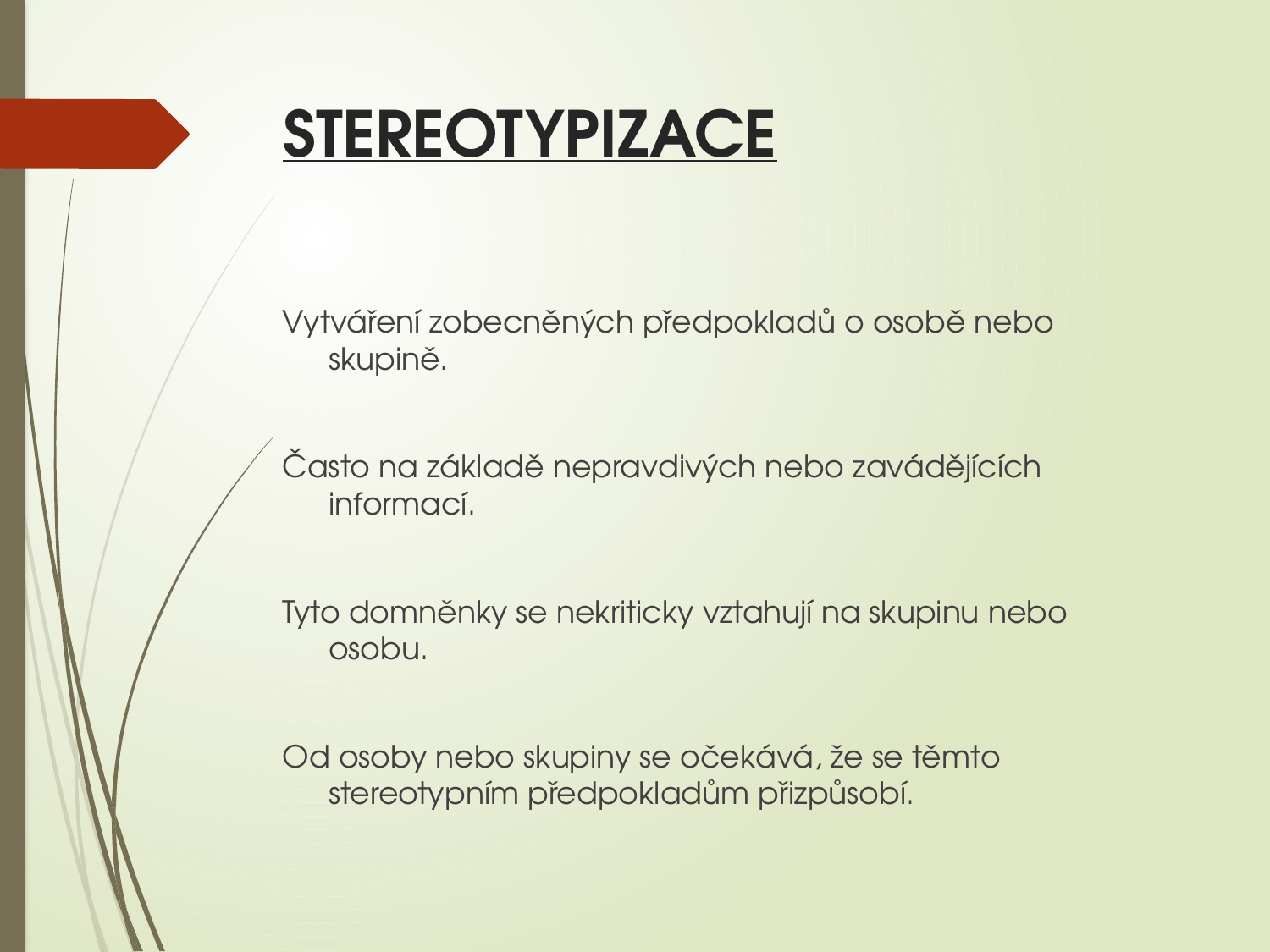

# STEREOTYPIZACE
Vytváření zobecněných předpokladů o osobě nebo skupině.

Často na základě nepravdivých nebo zavádějících informací.

Tyto domněnky se nekriticky vztahují na skupinu nebo osobu.

Od osoby nebo skupiny se očekává, že se těmto stereotypním předpokladům přizpůsobí.